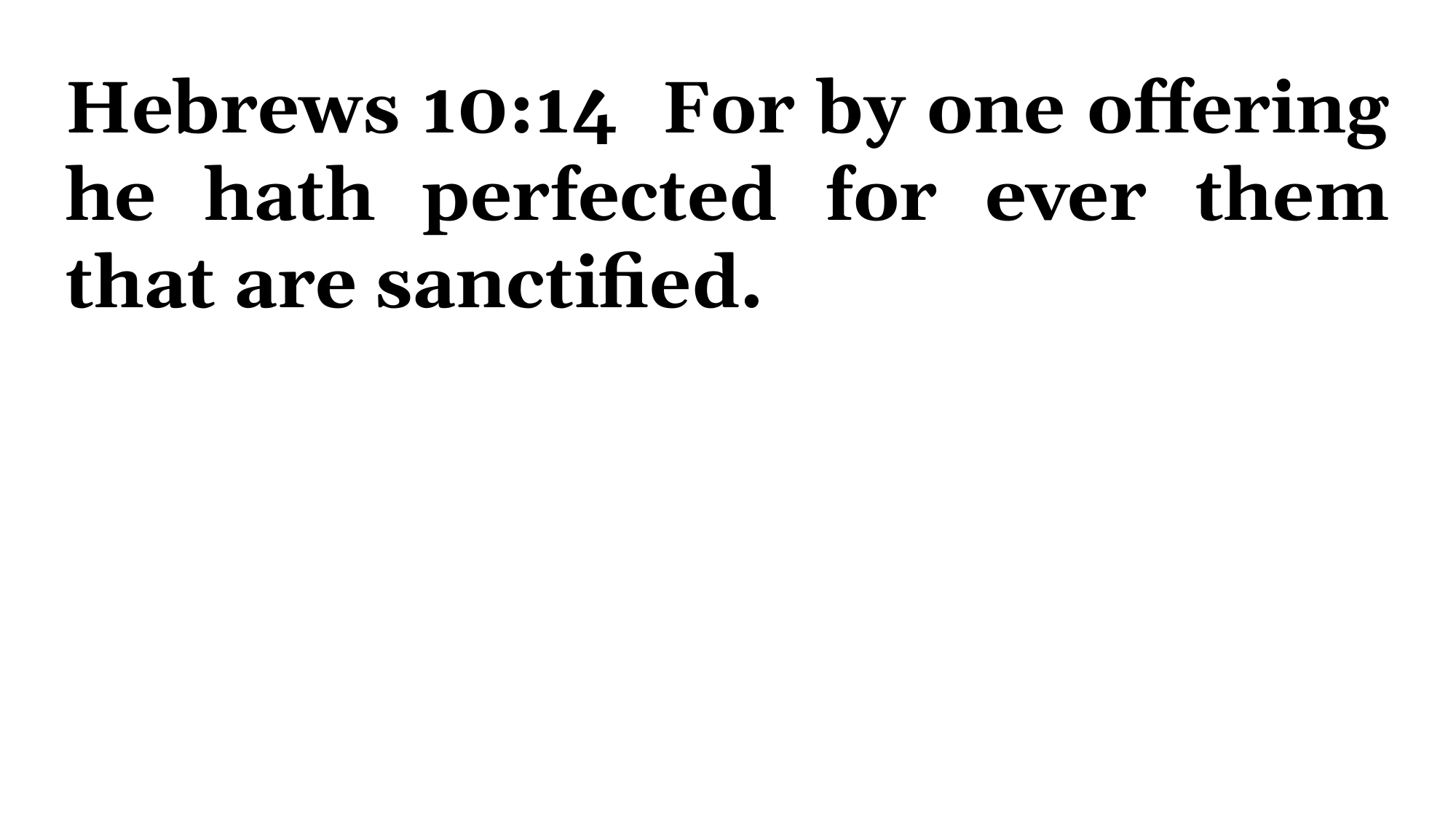

Hebrews 10:14  For by one offering he hath perfected for ever them that are sanctified.